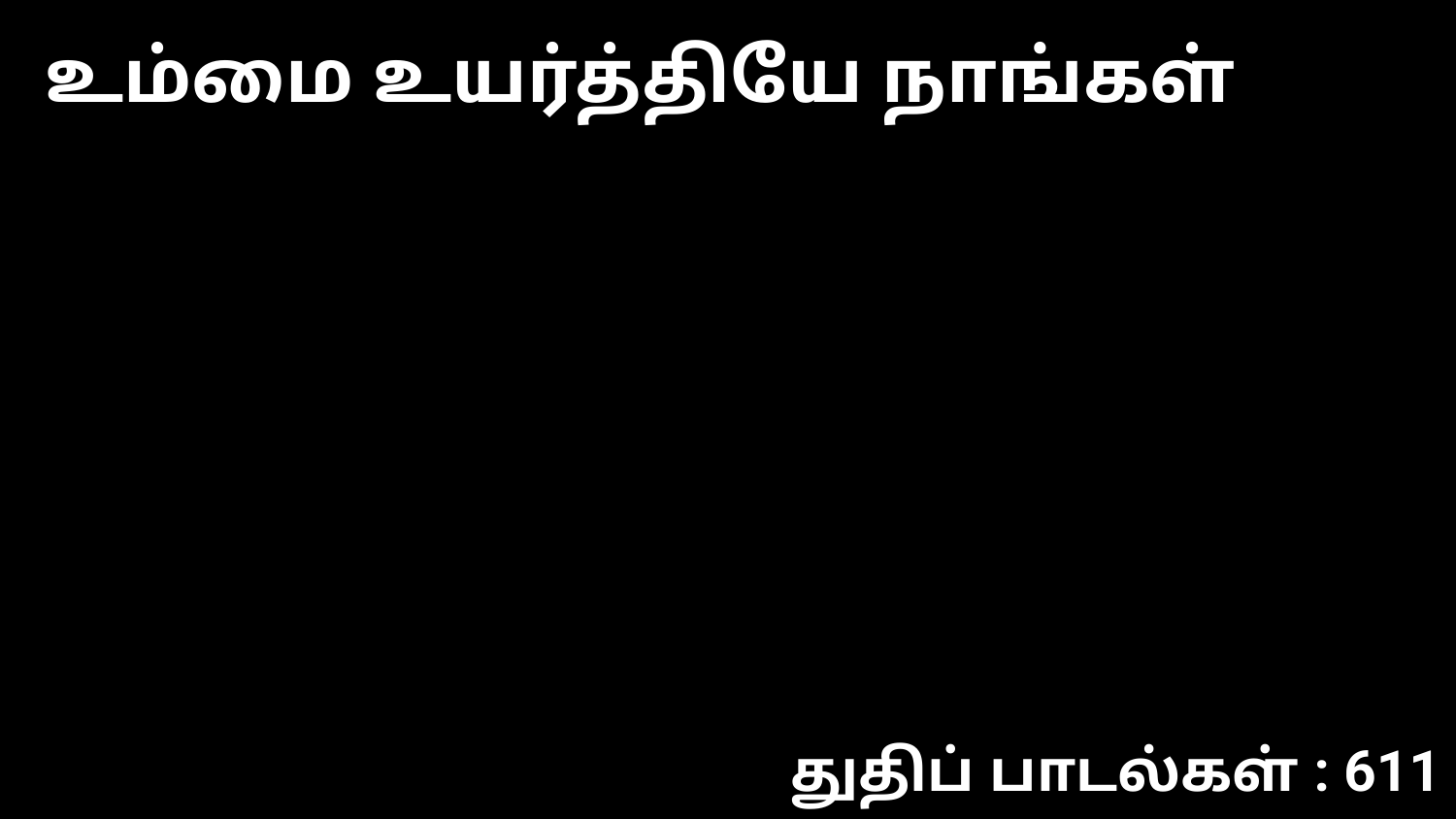

உம்மை உயர்த்தியே நாங்கள்
துதிப் பாடல்கள் : 611